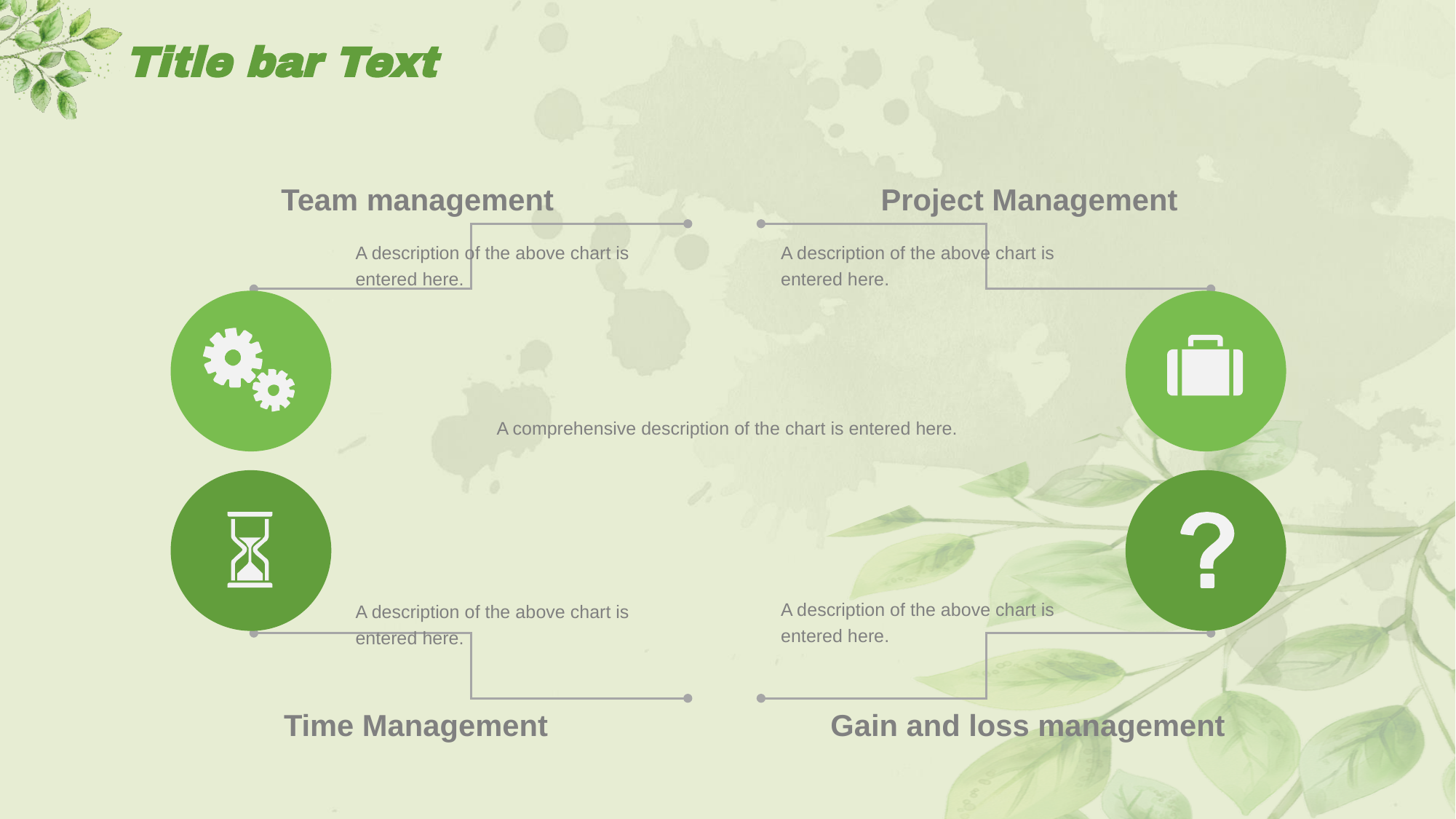

# Title bar Text
Team management
Project Management
A description of the above chart is entered here.
A description of the above chart is entered here.

A comprehensive description of the chart is entered here.

A description of the above chart is entered here.
A description of the above chart is entered here.
Time Management
Gain and loss management